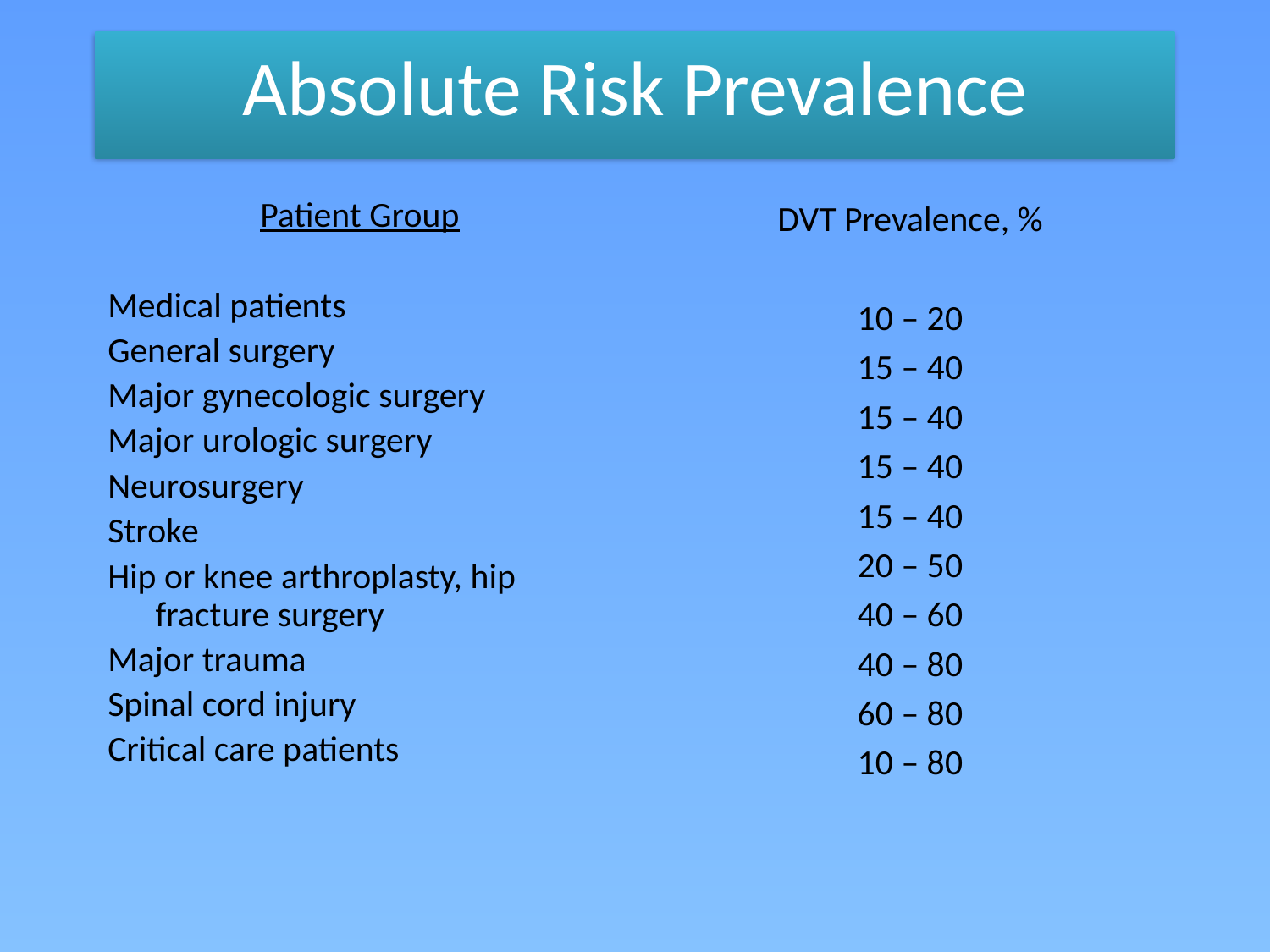

Absolute Risk Prevalence
Patient Group

Medical patients
General surgery
Major gynecologic surgery
Major urologic surgery
Neurosurgery
Stroke
Hip or knee arthroplasty, hip fracture surgery
Major trauma
Spinal cord injury
Critical care patients
DVT Prevalence, %

10 – 20
15 – 40
15 – 40
15 – 40
15 – 40
20 – 50
40 – 60
40 – 80
60 – 80
10 – 80